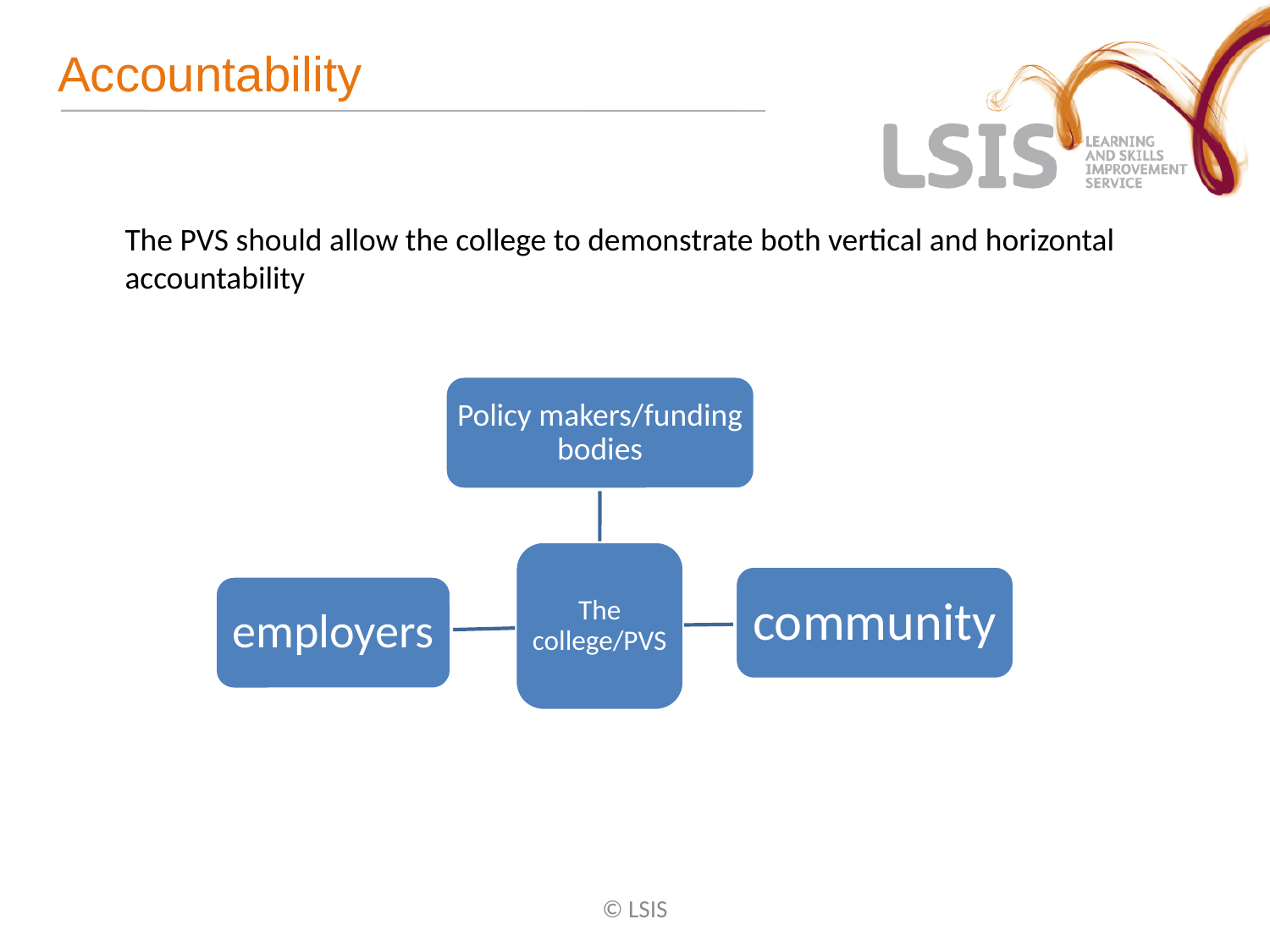

# Accountability
The PVS should allow the college to demonstrate both vertical and horizontal accountability
The college/PVS
Policy makers/funding bodies
community
employers
© LSIS